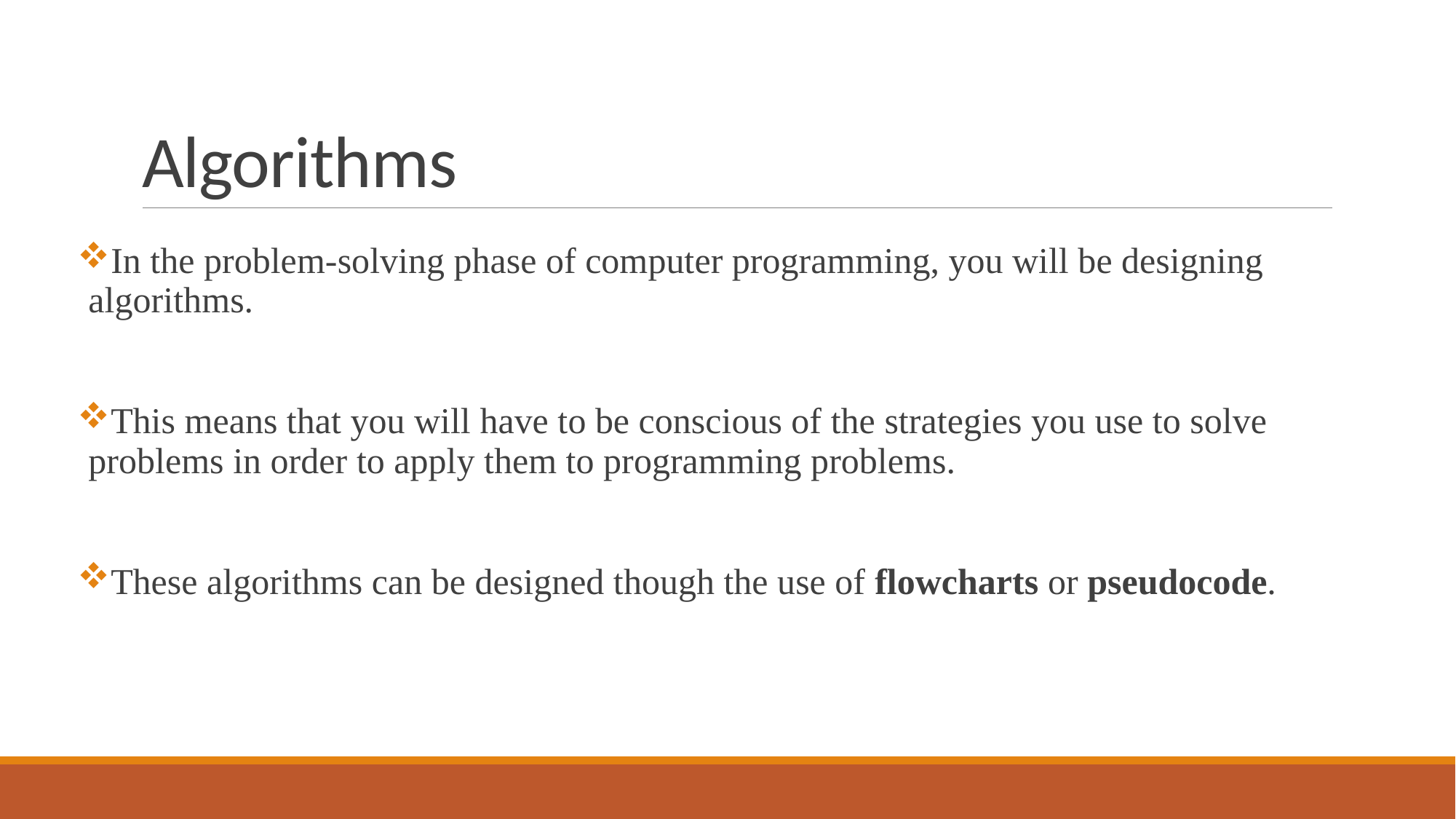

# Algorithms
In the problem-solving phase of computer programming, you will be designing algorithms.

This means that you will have to be conscious of the strategies you use to solve problems in order to apply them to programming problems.

These algorithms can be designed though the use of flowcharts or pseudocode.